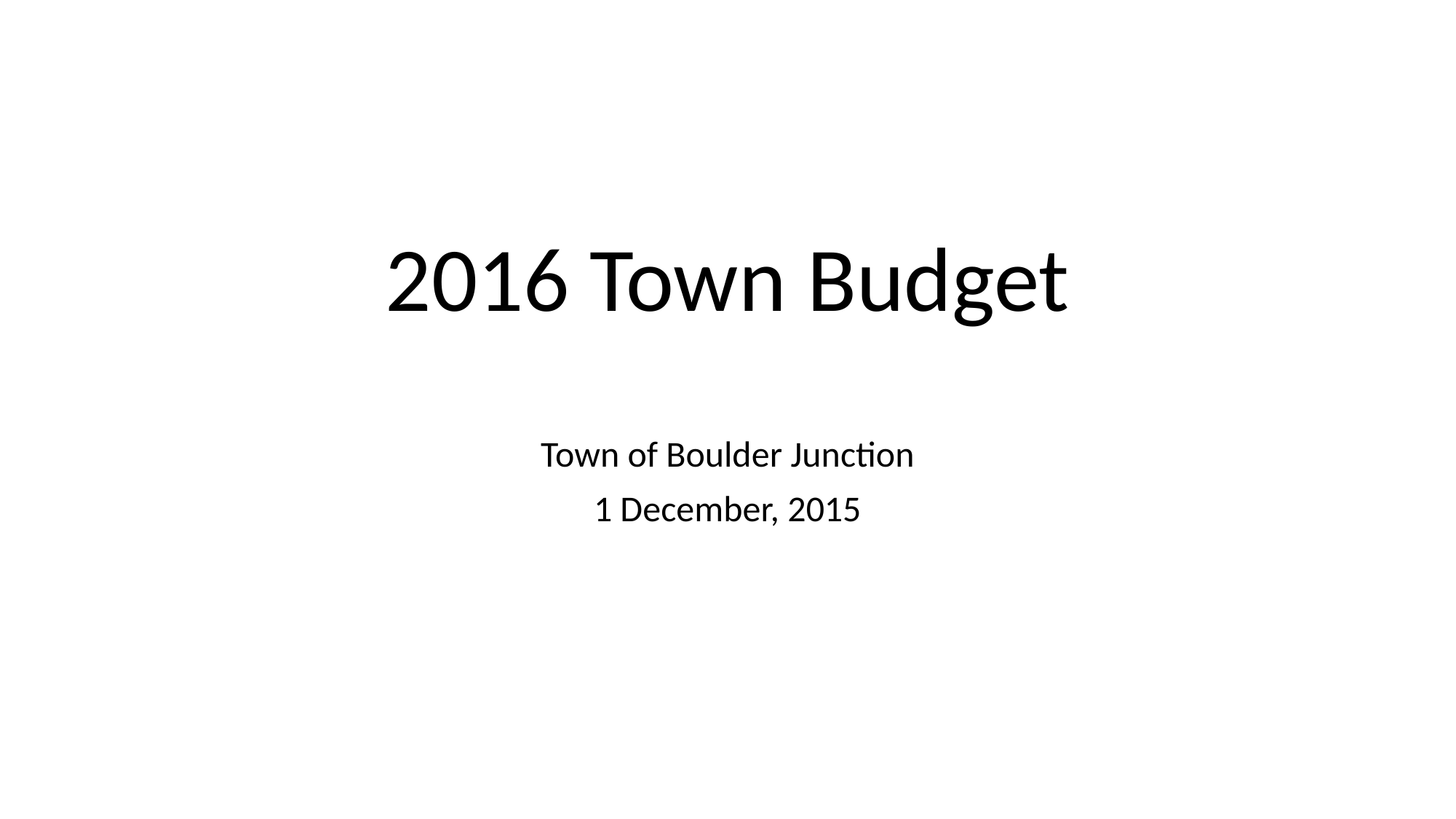

# 2016 Town Budget
Town of Boulder Junction
1 December, 2015